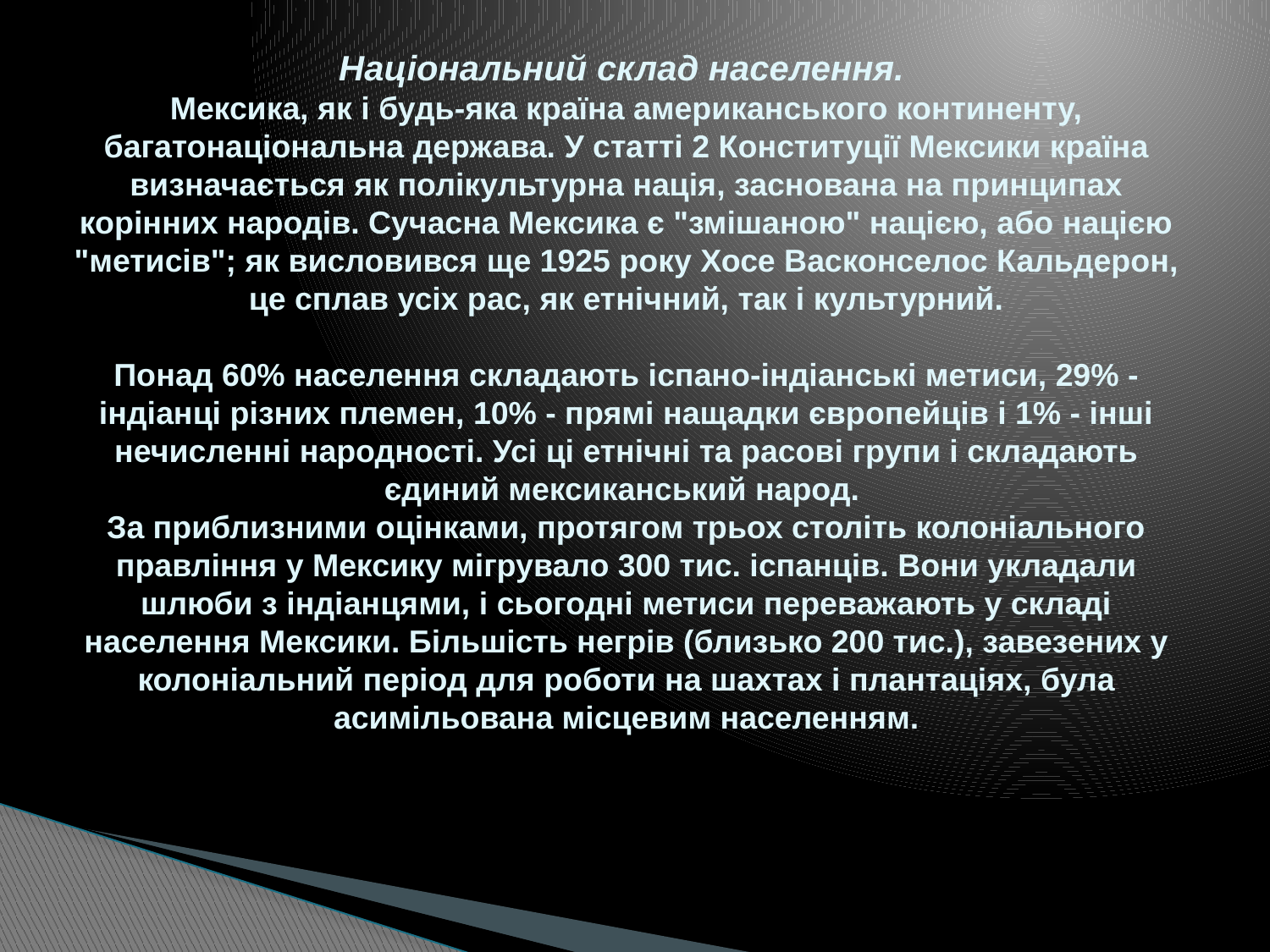

# Національний склад населення. Мексика, як і будь-яка країна американського континенту, багатонаціональна держава. У статті 2 Конституції Мексики країна визначається як полікультурна нація, заснована на принципах корінних народів. Сучасна Мексика є "змішаною" нацією, або нацією "метисів"; як висловився ще 1925 року Хосе Васконселос Кальдерон, це сплав усіх рас, як етнічний, так і культурний. Понад 60% населення складають іспано-індіанські метиси, 29% - індіанці різних племен, 10% - прямі нащадки європейців і 1% - інші нечисленні народності. Усі ці етнічні та расові групи і складають єдиний мексиканський народ. За приблизними оцінками, протягом трьох століть колоніального правління у Мексику мігрувало 300 тис. іспанців. Вони укладали шлюби з індіанцями, і сьогодні метиси переважають у складі населення Мексики. Більшість негрів (близько 200 тис.), завезених у колоніальний період для роботи на шахтах і плантаціях, була асимільована місцевим населенням.